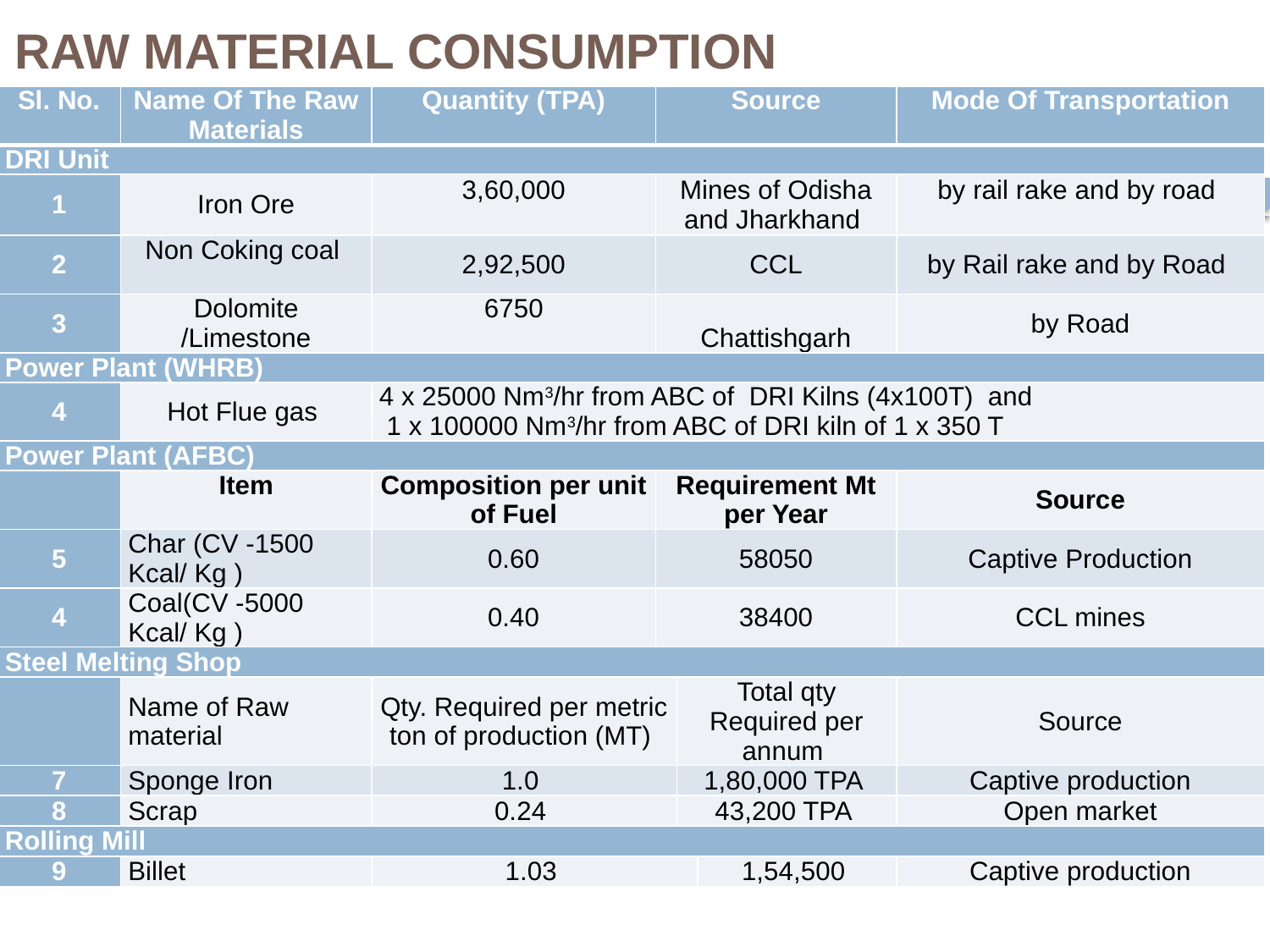

# RAW MATERIAL CONSUMPTION
| Sl. No. | Name Of The Raw Materials | Quantity (TPA) | Source |  |  | Mode Of Transportation |
| --- | --- | --- | --- | --- | --- | --- |
| DRI Unit |  |  |  |  |  |  |
| 1 | Iron Ore | 3,60,000 | Mines of Odisha and Jharkhand |  |  | by rail rake and by road |
| 2 | Non Coking coal | 2,92,500 | CCL |  |  | by Rail rake and by Road |
| 3 | Dolomite /Limestone | 6750 | Chattishgarh |  |  | by Road |
| Power Plant (WHRB) |  |  |  |  |  |  |
| 4 | Hot Flue gas | 4 x 25000 Nm3/hr from ABC of DRI Kilns (4x100T) and 1 x 100000 Nm3/hr from ABC of DRI kiln of 1 x 350 T |  |  |  |  |
| Power Plant (AFBC) |  |  |  |  |  |  |
|  | Item | Composition per unit of Fuel | Requirement Mt per Year |  |  | Source |
| 5 | Char (CV -1500 Kcal/ Kg ) | 0.60 | 58050 |  |  | Captive Production |
| 4 | Coal(CV -5000 Kcal/ Kg ) | 0.40 | 38400 |  |  | CCL mines |
| Steel Melting Shop |  |  |  |  |  |  |
|  | Name of Raw material | Qty. Required per metric ton of production (MT) |  | Total qty Required per annum |  | Source |
| 7 | Sponge Iron | 1.0 |  | 1,80,000 TPA |  | Captive production |
| 8 | Scrap | 0.24 |  | 43,200 TPA |  | Open market |
| Rolling Mill |  |  |  |  |  |  |
| 9 | Billet | 1.03 |  |  | 1,54,500 | Captive production |